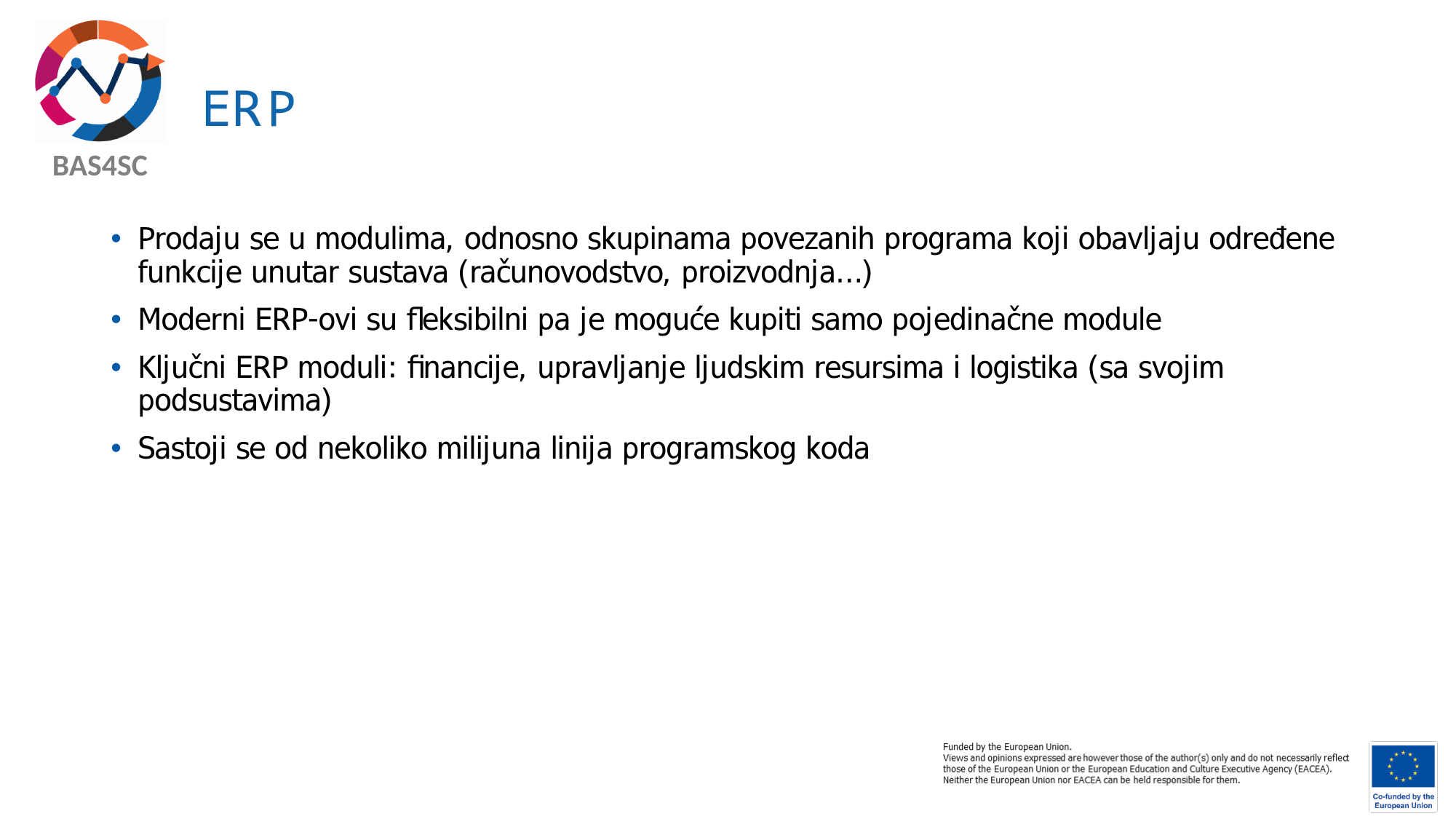

# ERP
Prodaju se u modulima, odnosno skupinama povezanih programa koji obavljaju određene funkcije unutar sustava (računovodstvo, proizvodnja...)
Moderni ERP-ovi su fleksibilni pa je moguće kupiti samo pojedinačne module
Ključni ERP moduli: financije, upravljanje ljudskim resursima i logistika (sa svojim podsustavima)
Sastoji se od nekoliko milijuna linija programskog koda